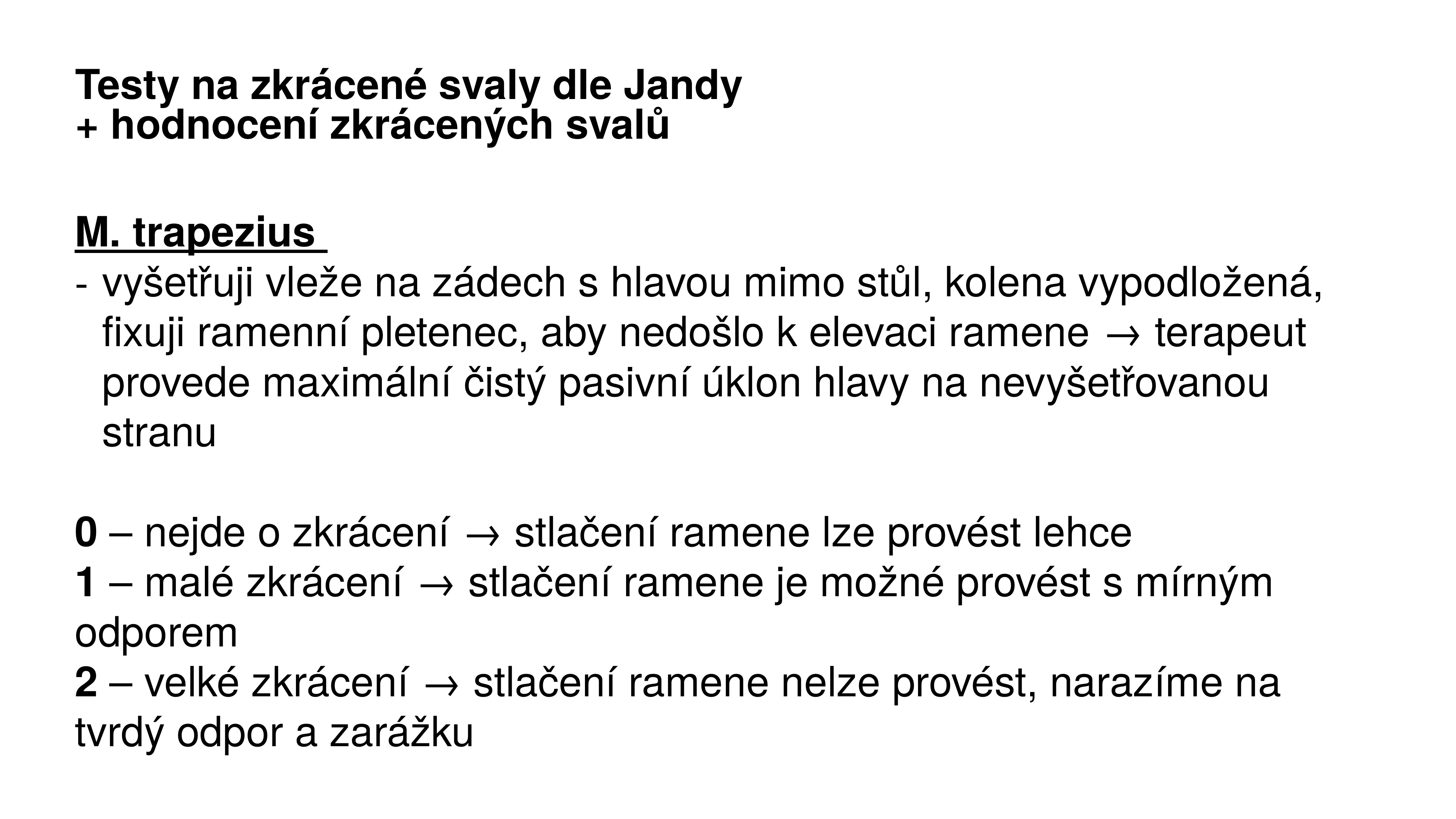

# Testy na zkrácené svaly dle Jandy
+ hodnocení zkrácených svalů
M. trapezius
vyšetřuji vleže na zádech s hlavou mimo stůl, kolena vypodložená, fixuji ramenní pletenec, aby nedošlo k elevaci ramene → terapeut provede maximální čistý pasivní úklon hlavy na nevyšetřovanou stranu

0 – nejde o zkrácení → stlačení ramene lze provést lehce
1 – malé zkrácení → stlačení ramene je možné provést s mírným odporem
2 – velké zkrácení → stlačení ramene nelze provést, narazíme na tvrdý odpor a zarážku